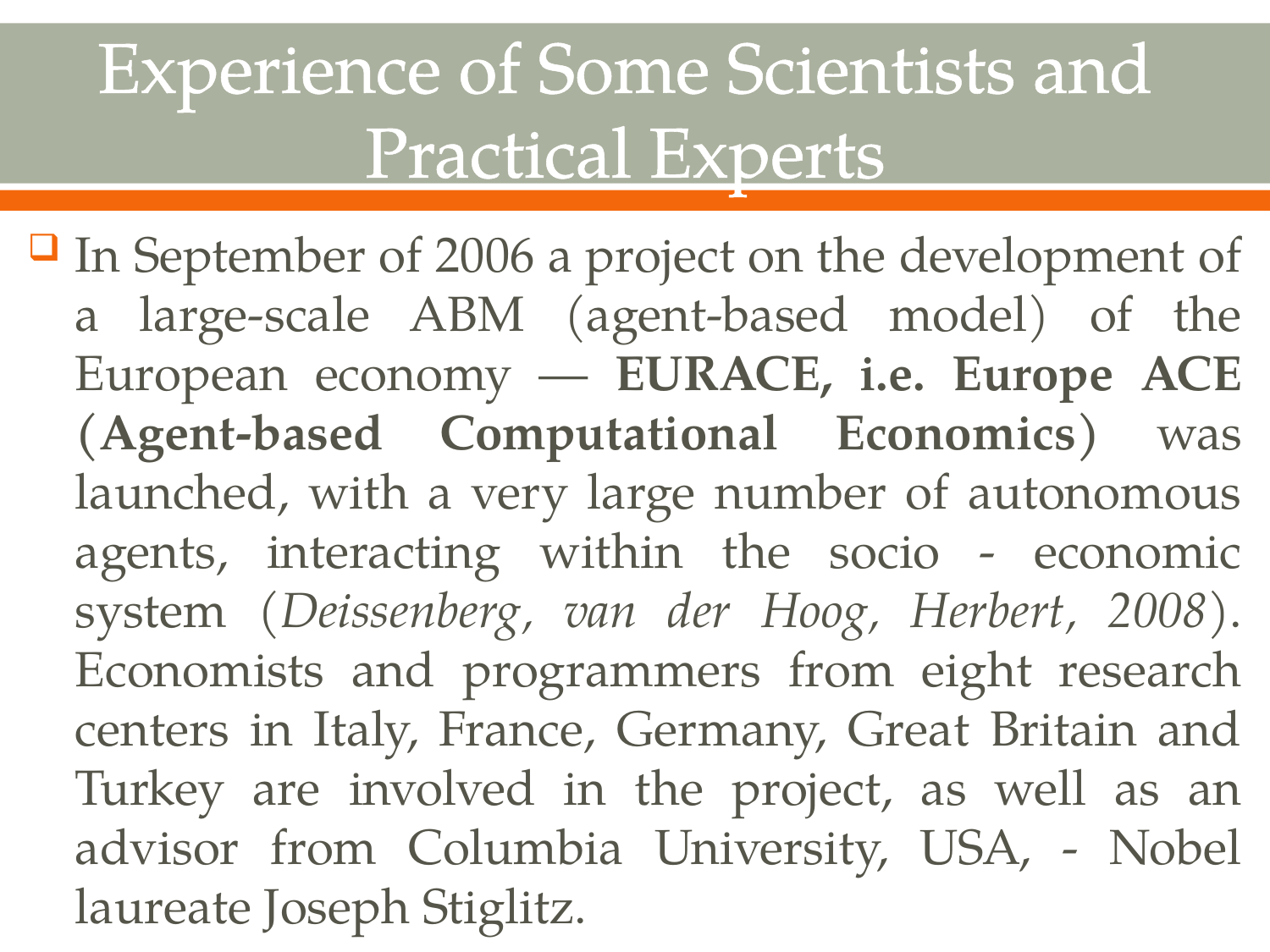

# Experience of Some Scientists and Practical Experts
In September of 2006 a project on the development of a large-scale ABM (agent-based model) of the European economy — EURACE, i.e. Europe ACE (Agent-based Computational Economics) was launched, with a very large number of autonomous agents, interacting within the socio - economic system (Deissenberg, van der Hoog, Herbert, 2008). Economists and programmers from eight research centers in Italy, France, Germany, Great Britain and Turkey are involved in the project, as well as an advisor from Columbia University, USA, - Nobel laureate Joseph Stiglitz.